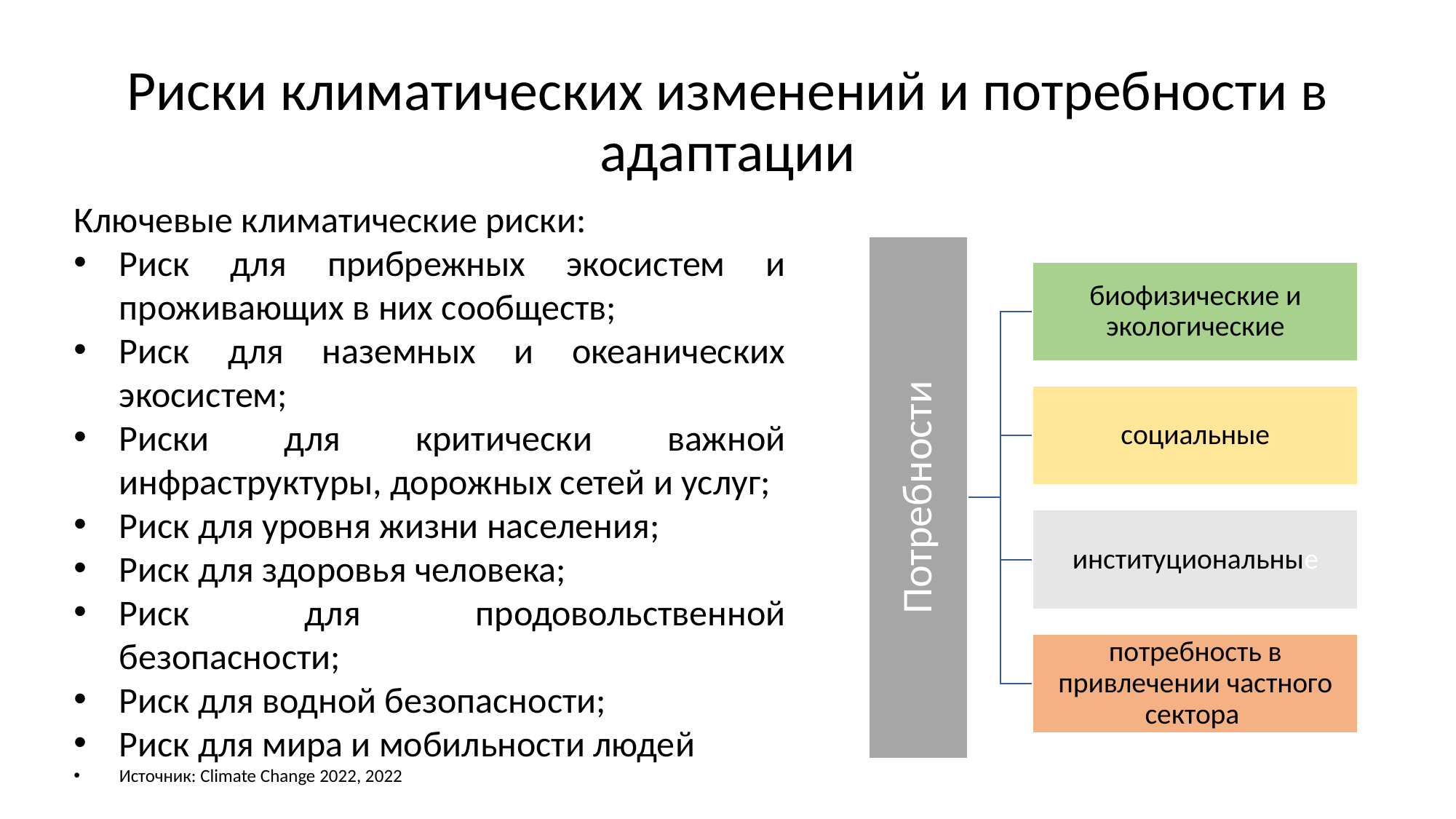

# Риски климатических изменений и потребности в адаптации
Ключевые климатические риски:
Риск для прибрежных экосистем и проживающих в них сообществ;
Риск для наземных и океанических экосистем;
Риски для критически важной инфраструктуры, дорожных сетей и услуг;
Риск для уровня жизни населения;
Риск для здоровья человека;
Риск для продовольственной безопасности;
Риск для водной безопасности;
Риск для мира и мобильности людей
Источник: Climate Change 2022, 2022

Потребности
биофизические и экологические
социальные
институциональные
потребность в привлечении частного сектора